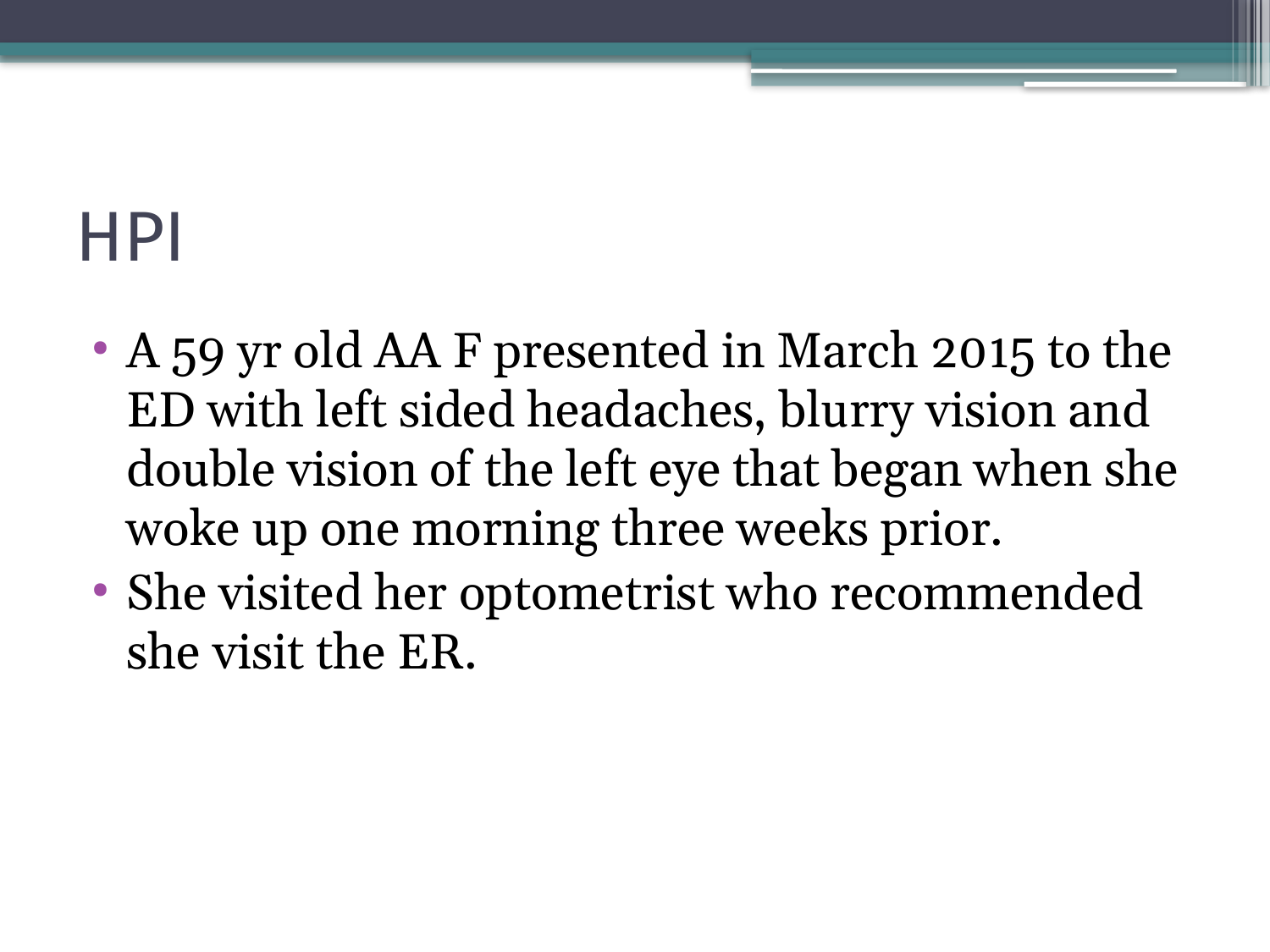

# HPI
A 59 yr old AA F presented in March 2015 to the ED with left sided headaches, blurry vision and double vision of the left eye that began when she woke up one morning three weeks prior.
She visited her optometrist who recommended she visit the ER.